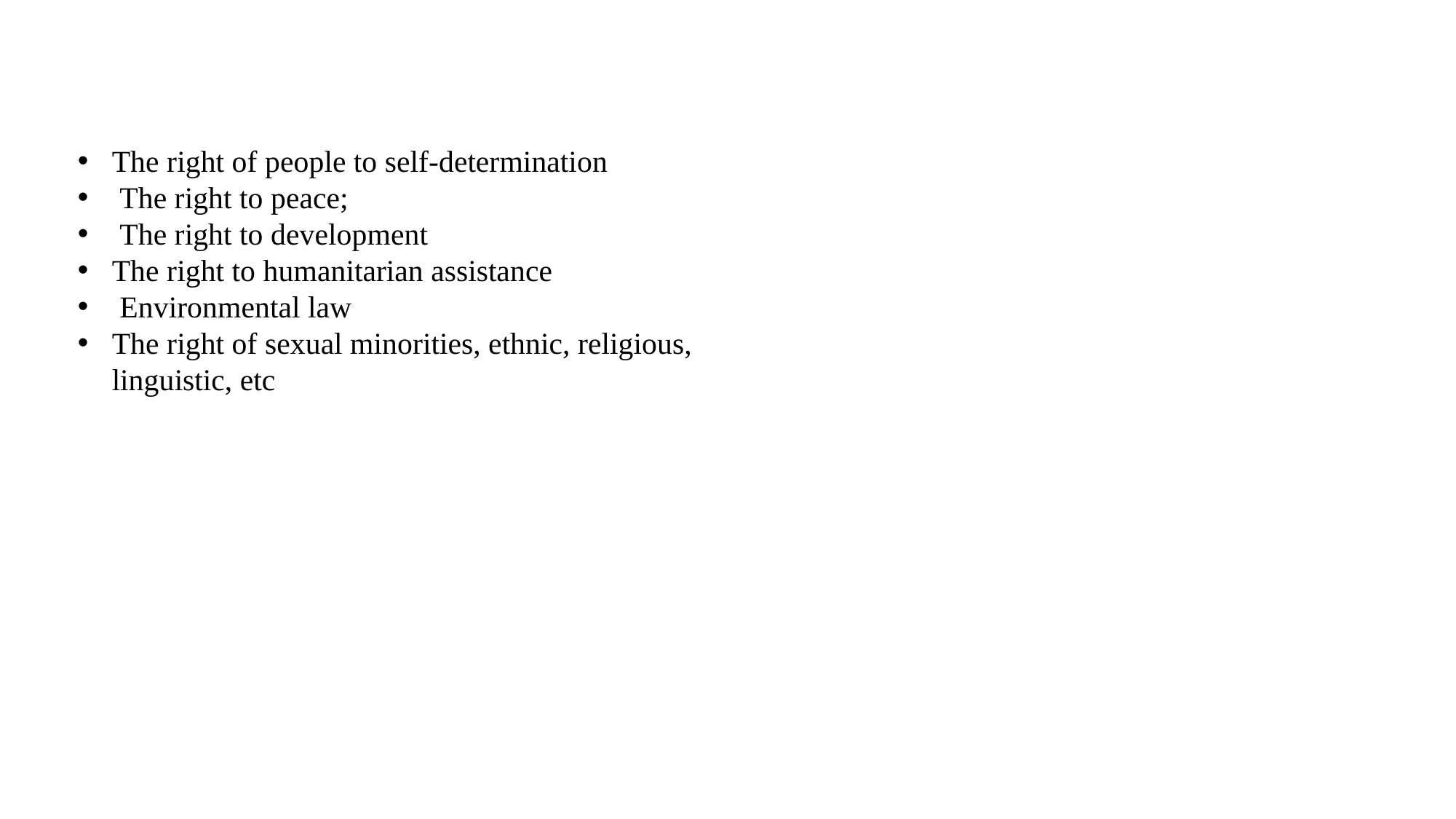

The right of people to self-determination
 The right to peace;
 The right to development
The right to humanitarian assistance
 Environmental law
The right of sexual minorities, ethnic, religious, linguistic, etc